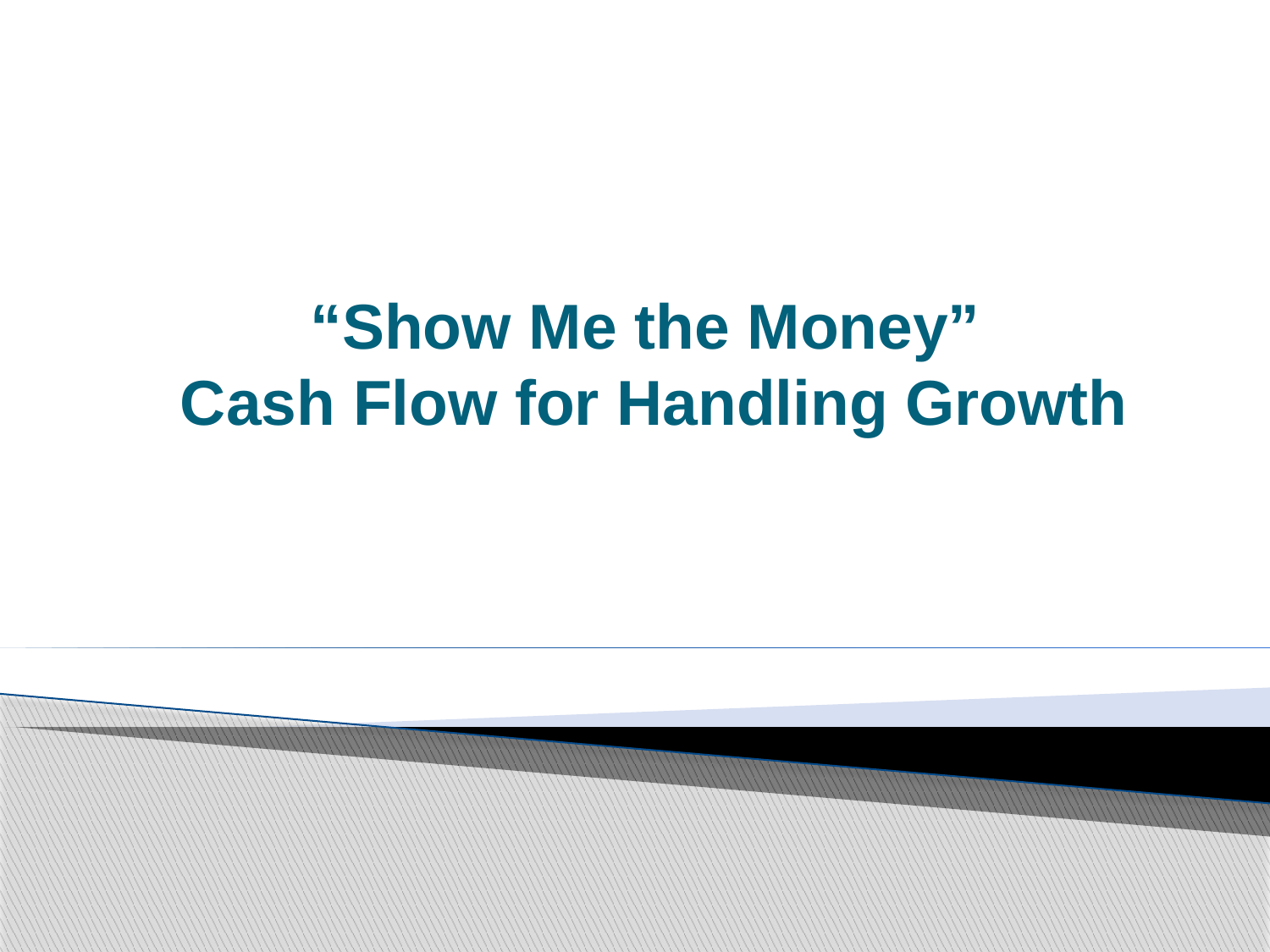

# “Show Me the Money” Cash Flow for Handling Growth